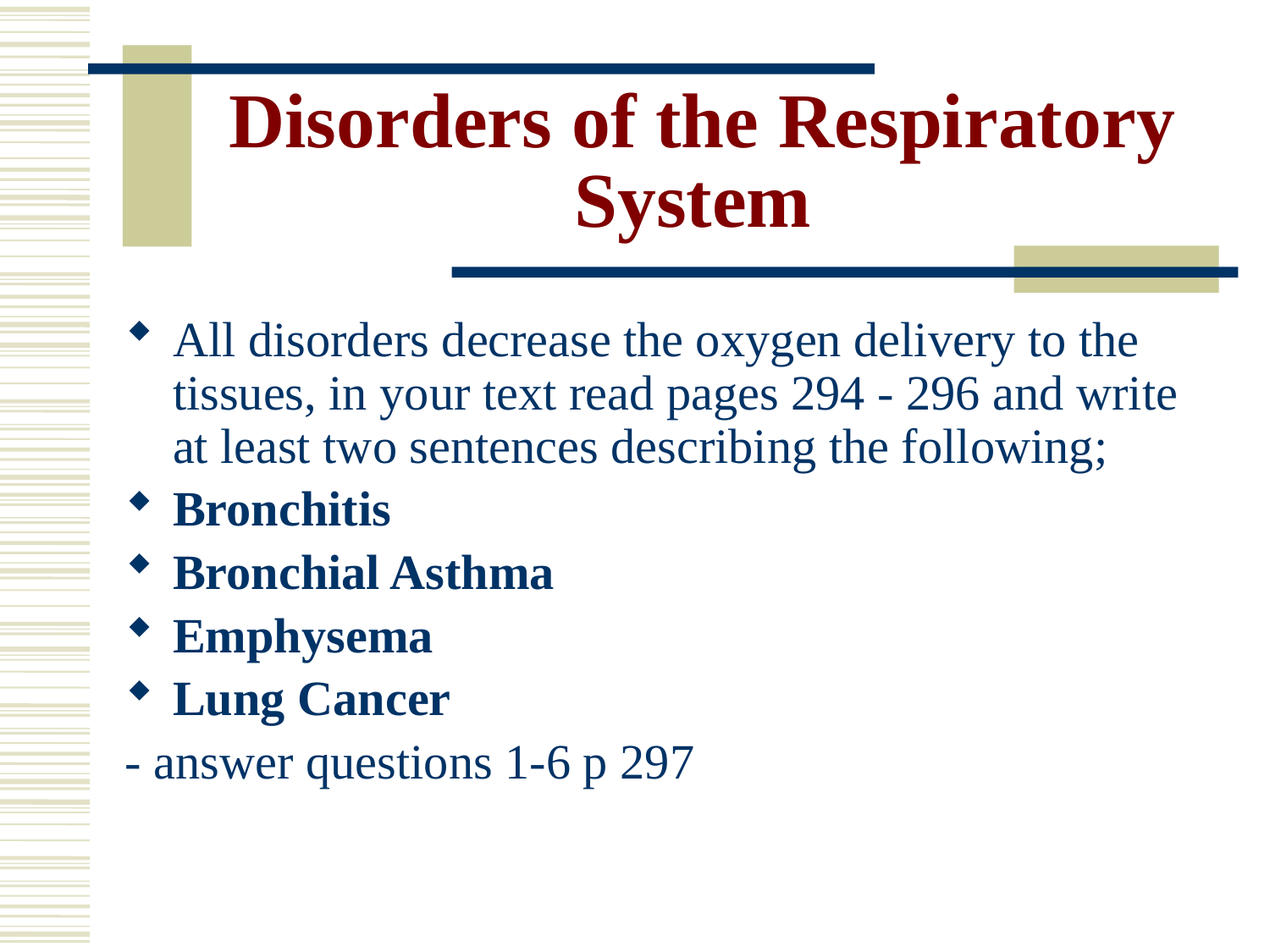

# Disorders of the Respiratory System
All disorders decrease the oxygen delivery to the tissues, in your text read pages 294 - 296 and write at least two sentences describing the following;
Bronchitis
Bronchial Asthma
Emphysema
Lung Cancer
- answer questions 1-6 p 297